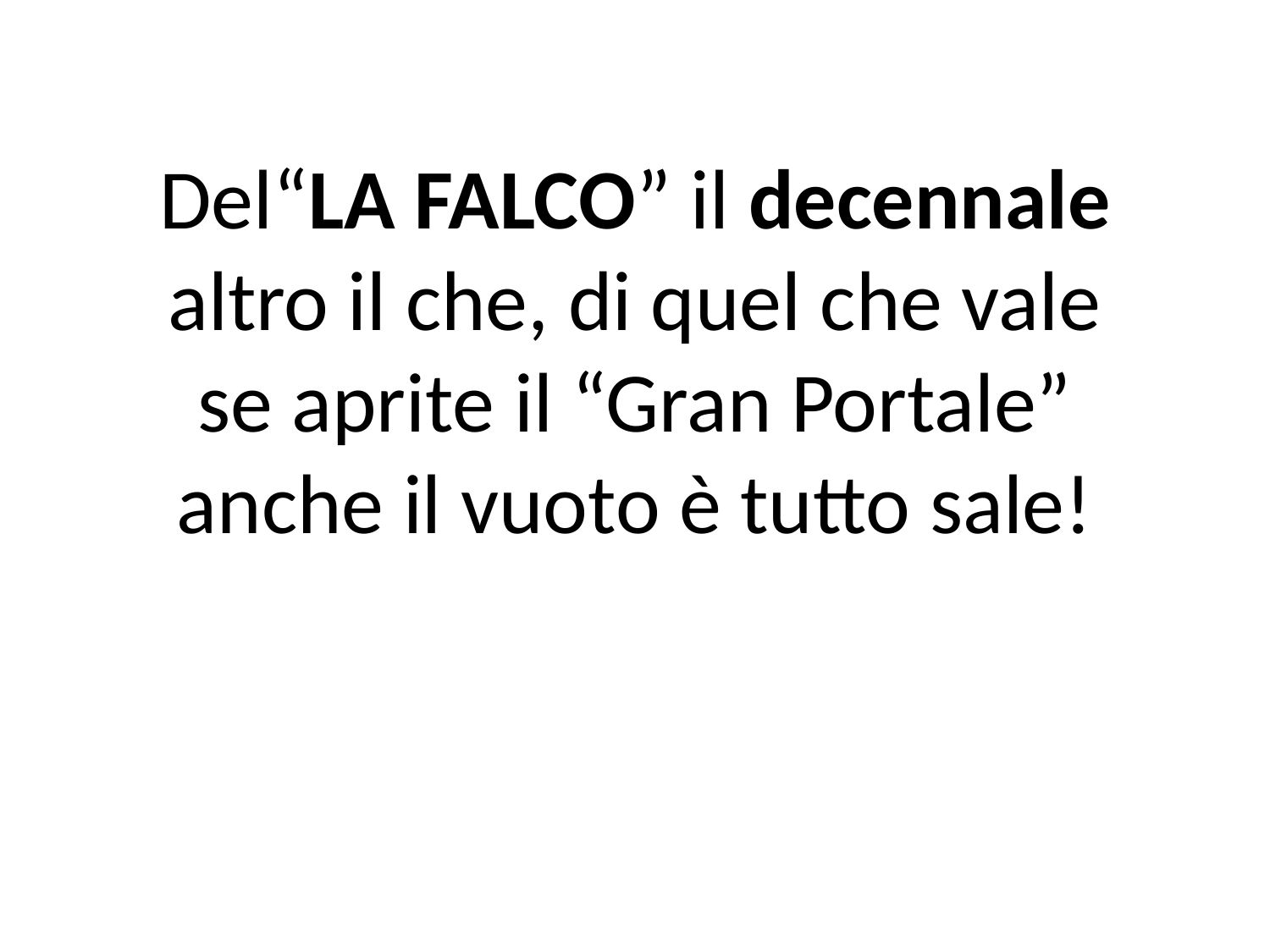

# Del“LA FALCO” il decennale altro il che, di quel che vale se aprite il “Gran Portale” anche il vuoto è tutto sale!